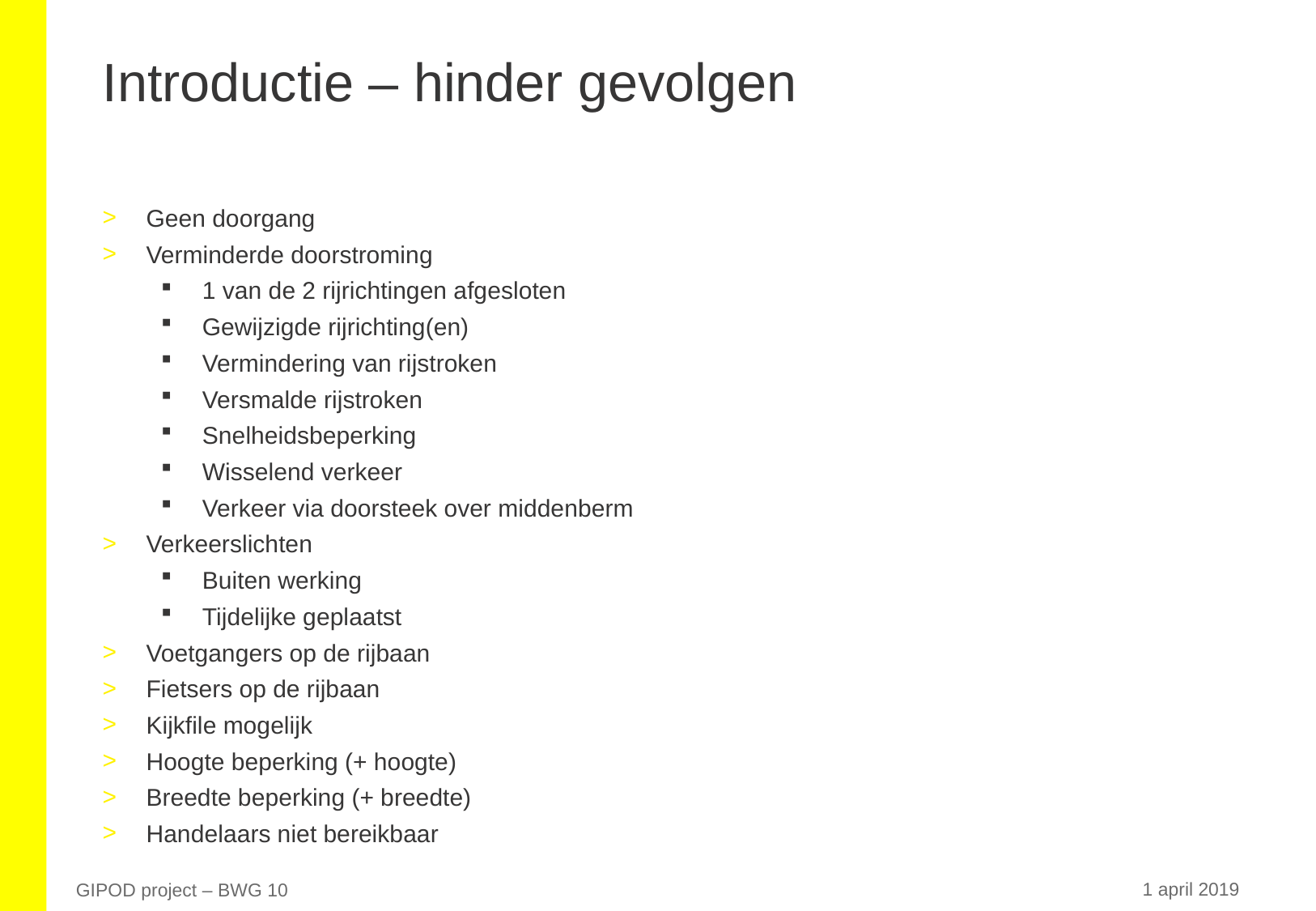

# Introductie – hinder gevolgen
Geen doorgang
Verminderde doorstroming
1 van de 2 rijrichtingen afgesloten
Gewijzigde rijrichting(en)
Vermindering van rijstroken
Versmalde rijstroken
Snelheidsbeperking
Wisselend verkeer
Verkeer via doorsteek over middenberm
Verkeerslichten
Buiten werking
Tijdelijke geplaatst
Voetgangers op de rijbaan
Fietsers op de rijbaan
Kijkfile mogelijk
Hoogte beperking (+ hoogte)
Breedte beperking (+ breedte)
Handelaars niet bereikbaar
1 april 2019
GIPOD project – BWG 10